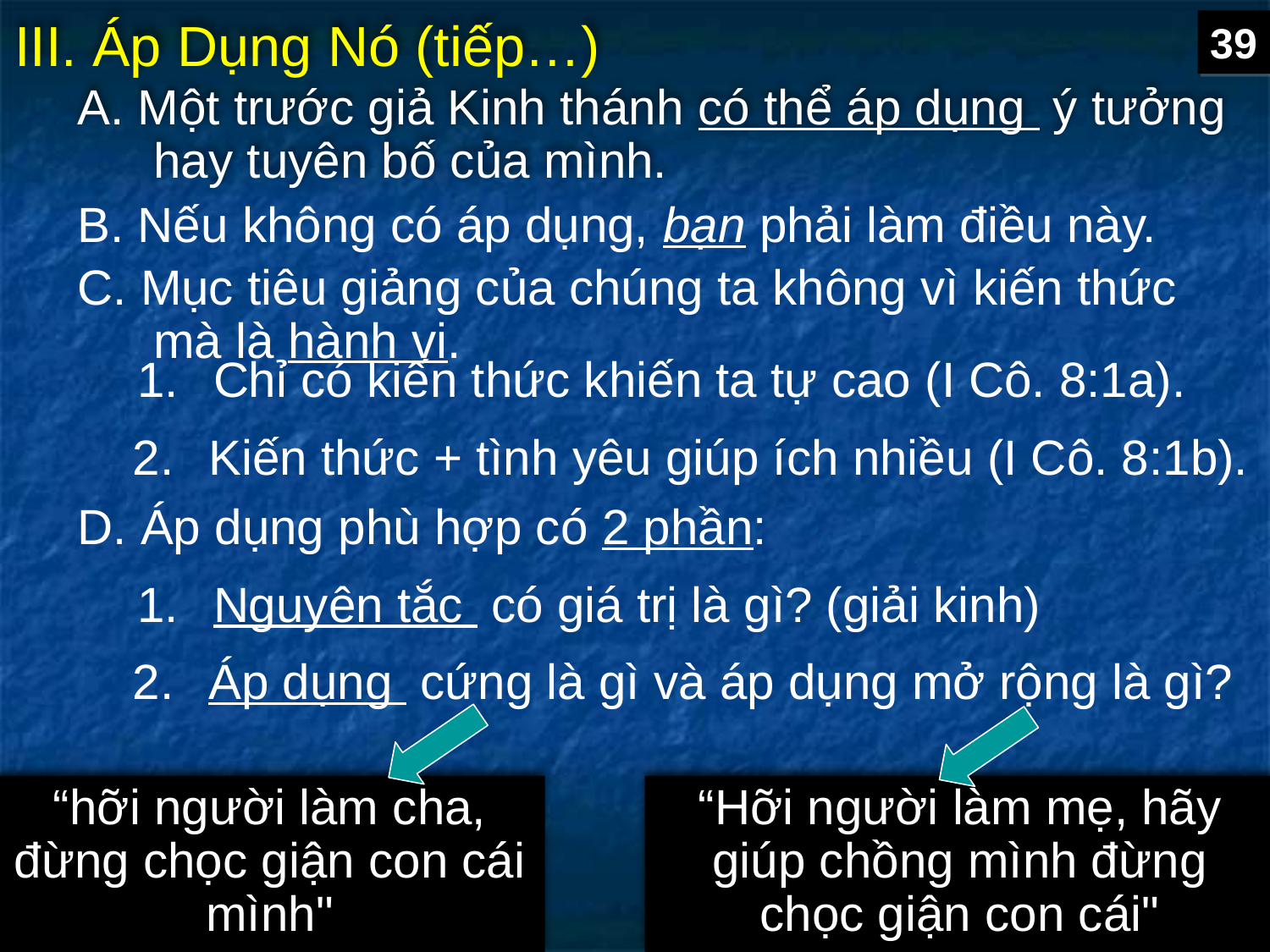

39
# III. Áp Dụng Nó (tiếp…)
A. Một trước giả Kinh thánh có thể áp dụng  ý tưởng hay tuyên bố của mình.
B. Nếu không có áp dụng, bạn phải làm điều này.
C. Mục tiêu giảng của chúng ta không vì kiến thức mà là hành vi.
1.	Chỉ có kiến thức khiến ta tự cao (I Cô. 8:1a).
2.	Kiến thức + tình yêu giúp ích nhiều (I Cô. 8:1b).
D. Áp dụng phù hợp có 2 phần:
1.	Nguyên tắc  có giá trị là gì? (giải kinh)
2.	Áp dụng  cứng là gì và áp dụng mở rộng là gì?

“hỡi người làm cha, đừng chọc giận con cái mình"
“Hỡi người làm mẹ, hãy giúp chồng mình đừng chọc giận con cái"